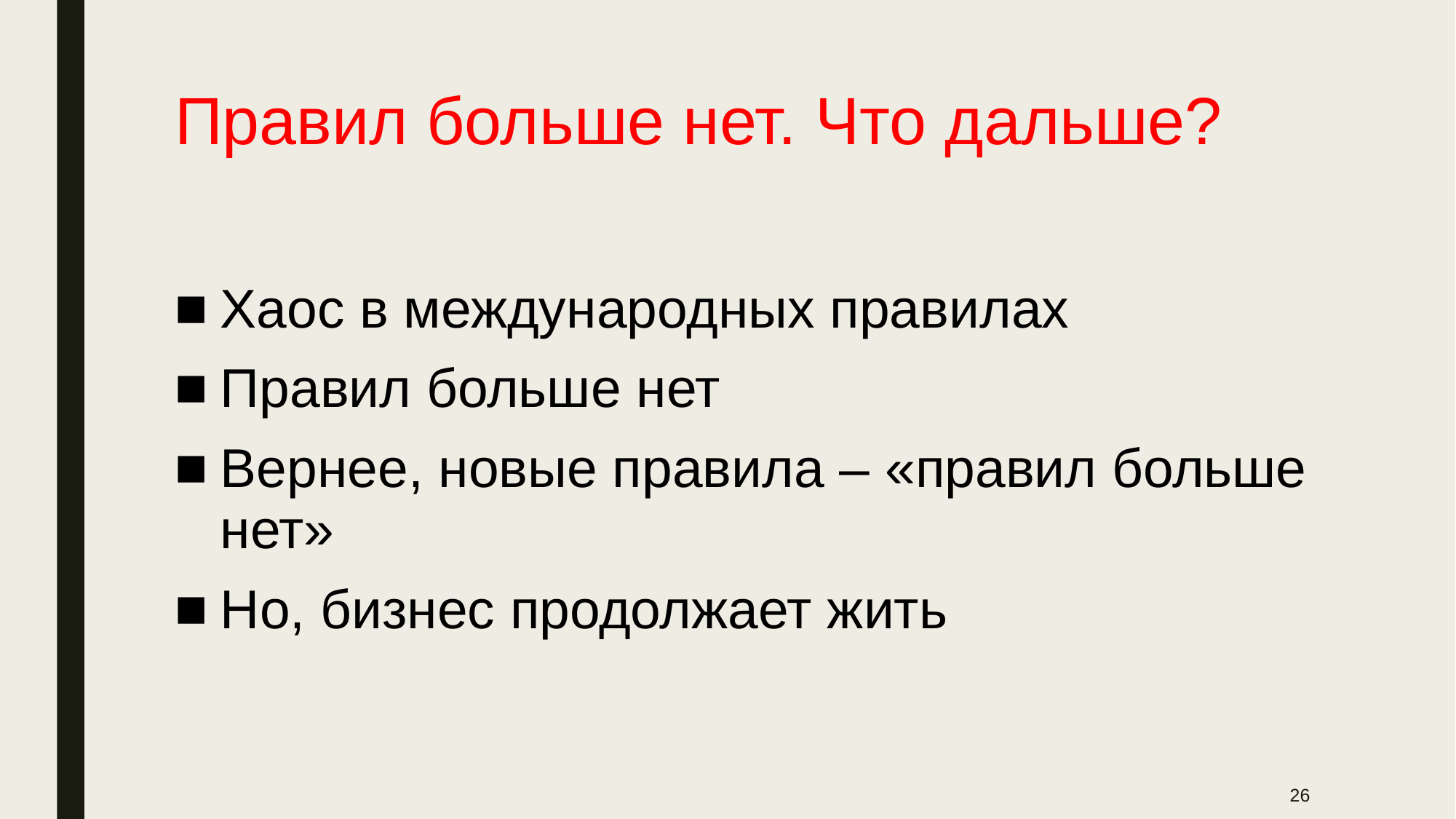

# Правил больше нет. Что дальше?
Хаос в международных правилах
Правил больше нет
Вернее, новые правила – «правил больше нет»
Но, бизнес продолжает жить
26